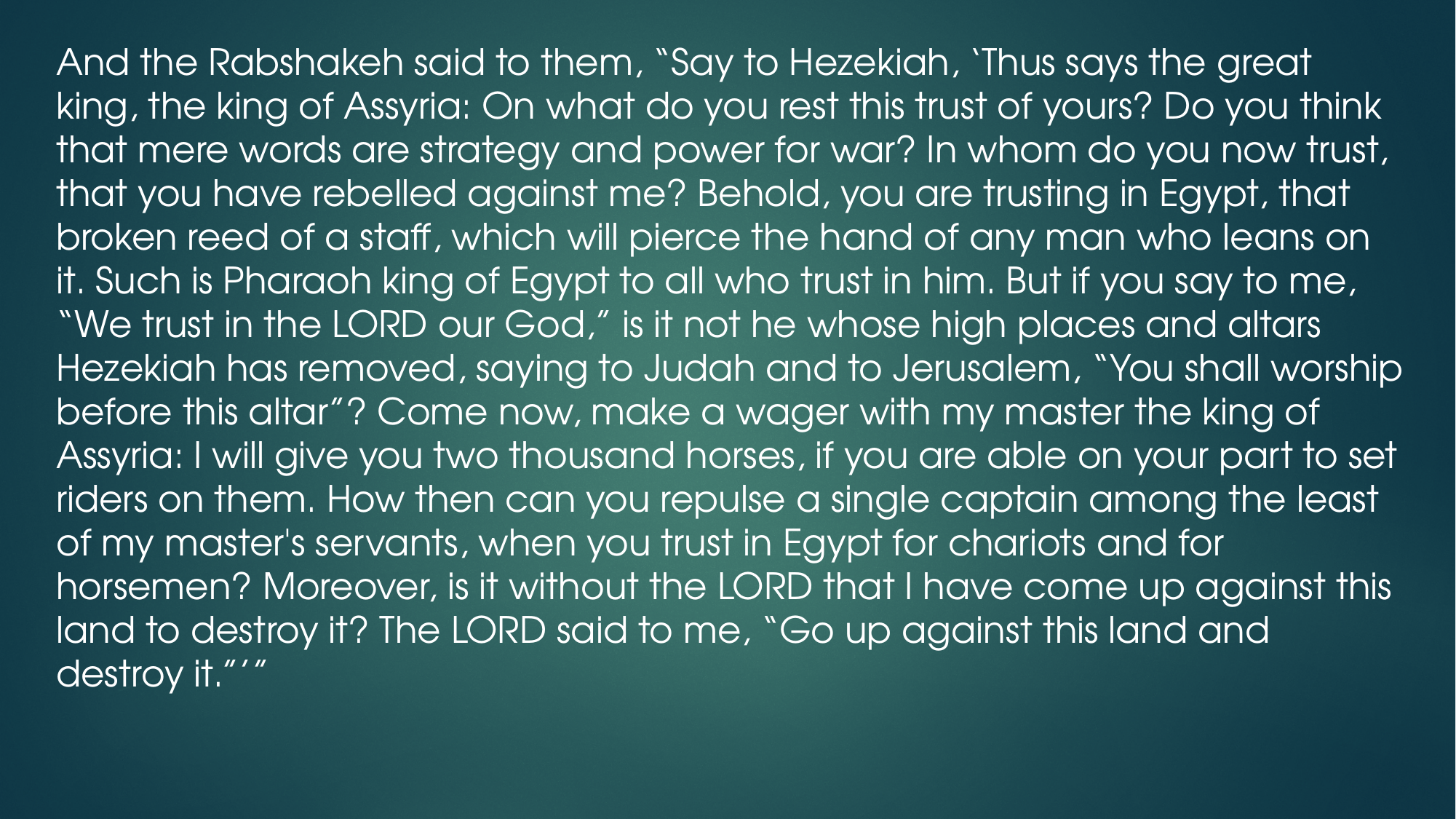

And the Rabshakeh said to them, “Say to Hezekiah, ‘Thus says the great king, the king of Assyria: On what do you rest this trust of yours? Do you think that mere words are strategy and power for war? In whom do you now trust, that you have rebelled against me? Behold, you are trusting in Egypt, that broken reed of a staff, which will pierce the hand of any man who leans on it. Such is Pharaoh king of Egypt to all who trust in him. But if you say to me, “We trust in the Lord our God,” is it not he whose high places and altars Hezekiah has removed, saying to Judah and to Jerusalem, “You shall worship before this altar”? Come now, make a wager with my master the king of Assyria: I will give you two thousand horses, if you are able on your part to set riders on them. How then can you repulse a single captain among the least of my master's servants, when you trust in Egypt for chariots and for horsemen? Moreover, is it without the Lord that I have come up against this land to destroy it? The Lord said to me, “Go up against this land and destroy it.”’”